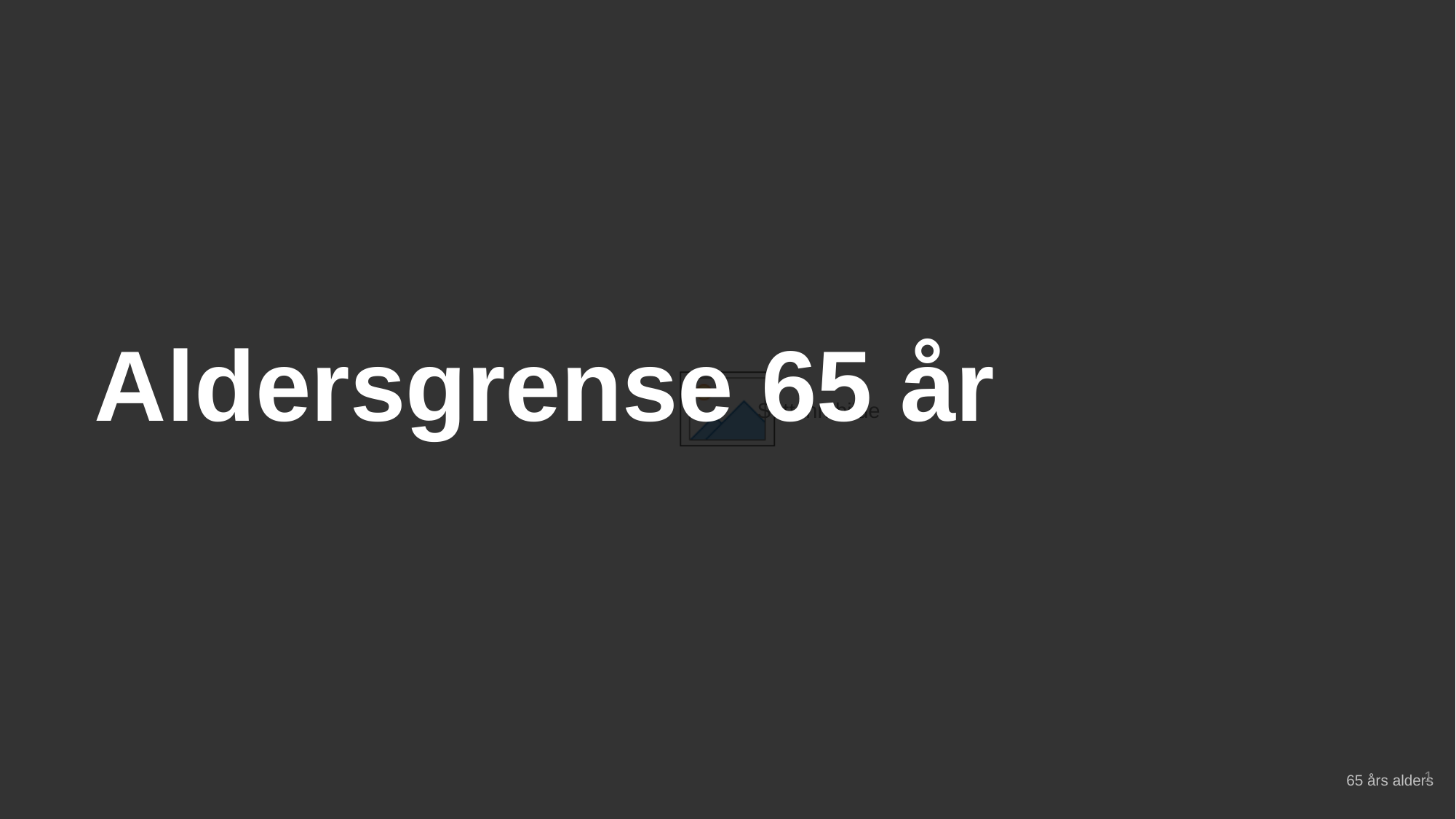

Aldersgrense 65 år

1
65 års alders